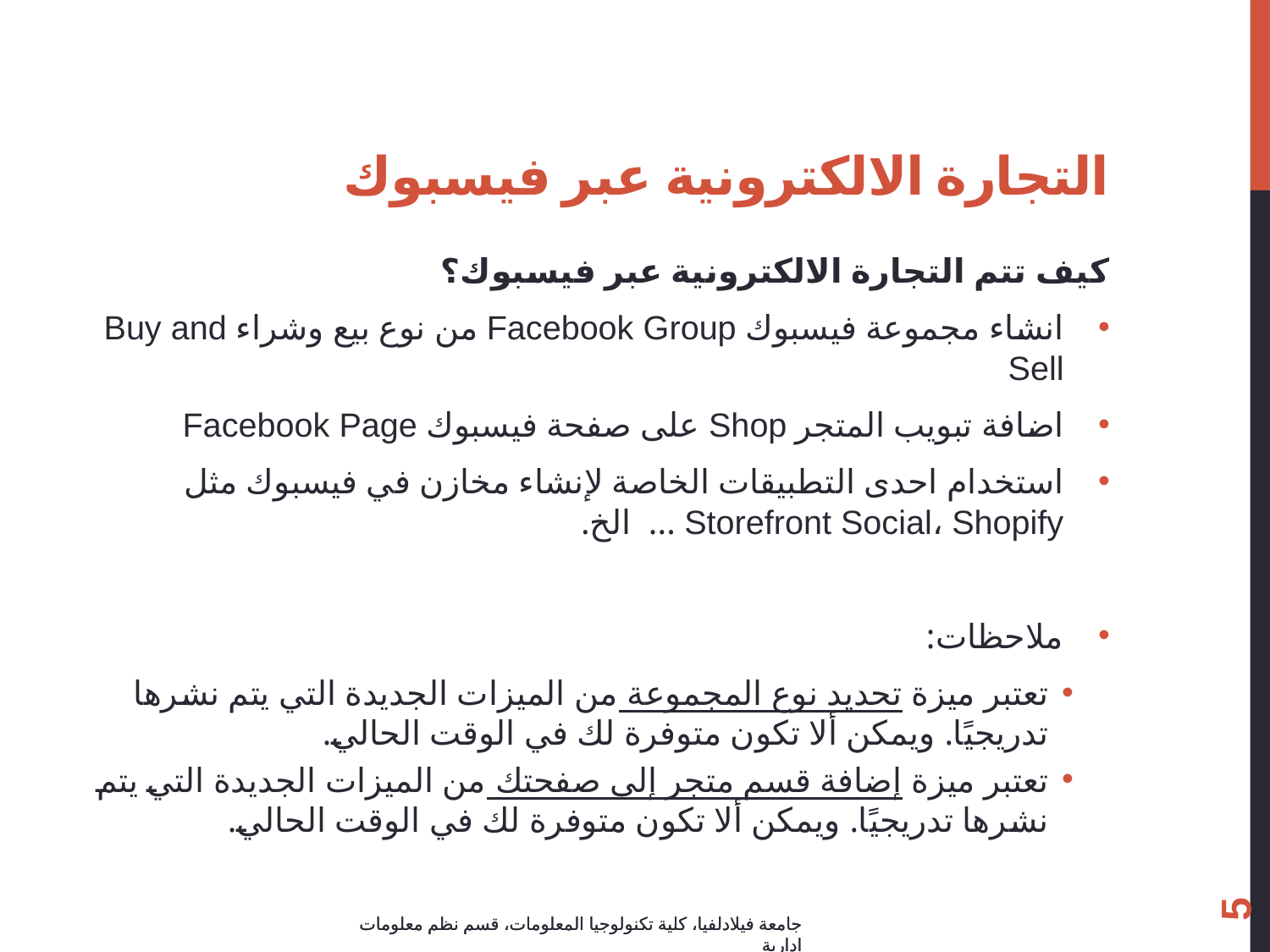

# التجارة الالكترونية عبر فيسبوك
كيف تتم التجارة الالكترونية عبر فيسبوك؟
انشاء مجموعة فيسبوك Facebook Group من نوع بيع وشراء Buy and Sell
اضافة تبويب المتجر Shop على صفحة فيسبوك Facebook Page
استخدام احدى التطبيقات الخاصة لإنشاء مخازن في فيسبوك مثل Storefront Social، Shopify ...  الخ.

ملاحظات:
تعتبر ميزة تحديد نوع المجموعة من الميزات الجديدة التي يتم نشرها تدريجيًا. ويمكن ألا تكون متوفرة لك في الوقت الحالي.
تعتبر ميزة إضافة قسم متجر إلى صفحتك من الميزات الجديدة التي يتم نشرها تدريجيًا. ويمكن ألا تكون متوفرة لك في الوقت الحالي.

5